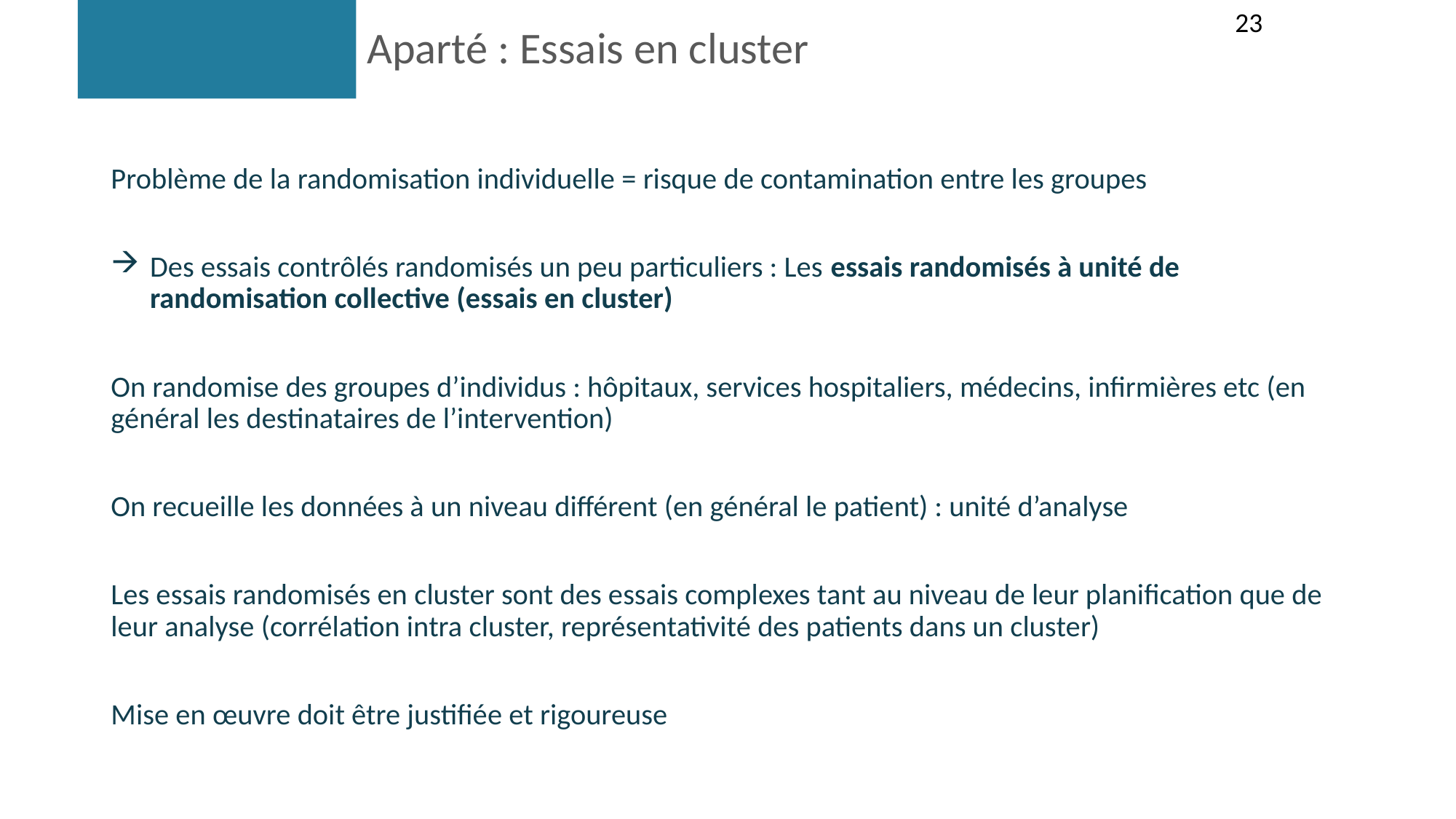

23

# Aparté : Essais en cluster
Problème de la randomisation individuelle = risque de contamination entre les groupes

Des essais contrôlés randomisés un peu particuliers : Les essais randomisés à unité de randomisation collective (essais en cluster)

On randomise des groupes d’individus : hôpitaux, services hospitaliers, médecins, infirmières etc (en général les destinataires de l’intervention)

On recueille les données à un niveau différent (en général le patient) : unité d’analyse

Les essais randomisés en cluster sont des essais complexes tant au niveau de leur planification que de leur analyse (corrélation intra cluster, représentativité des patients dans un cluster)

Mise en œuvre doit être justifiée et rigoureuse